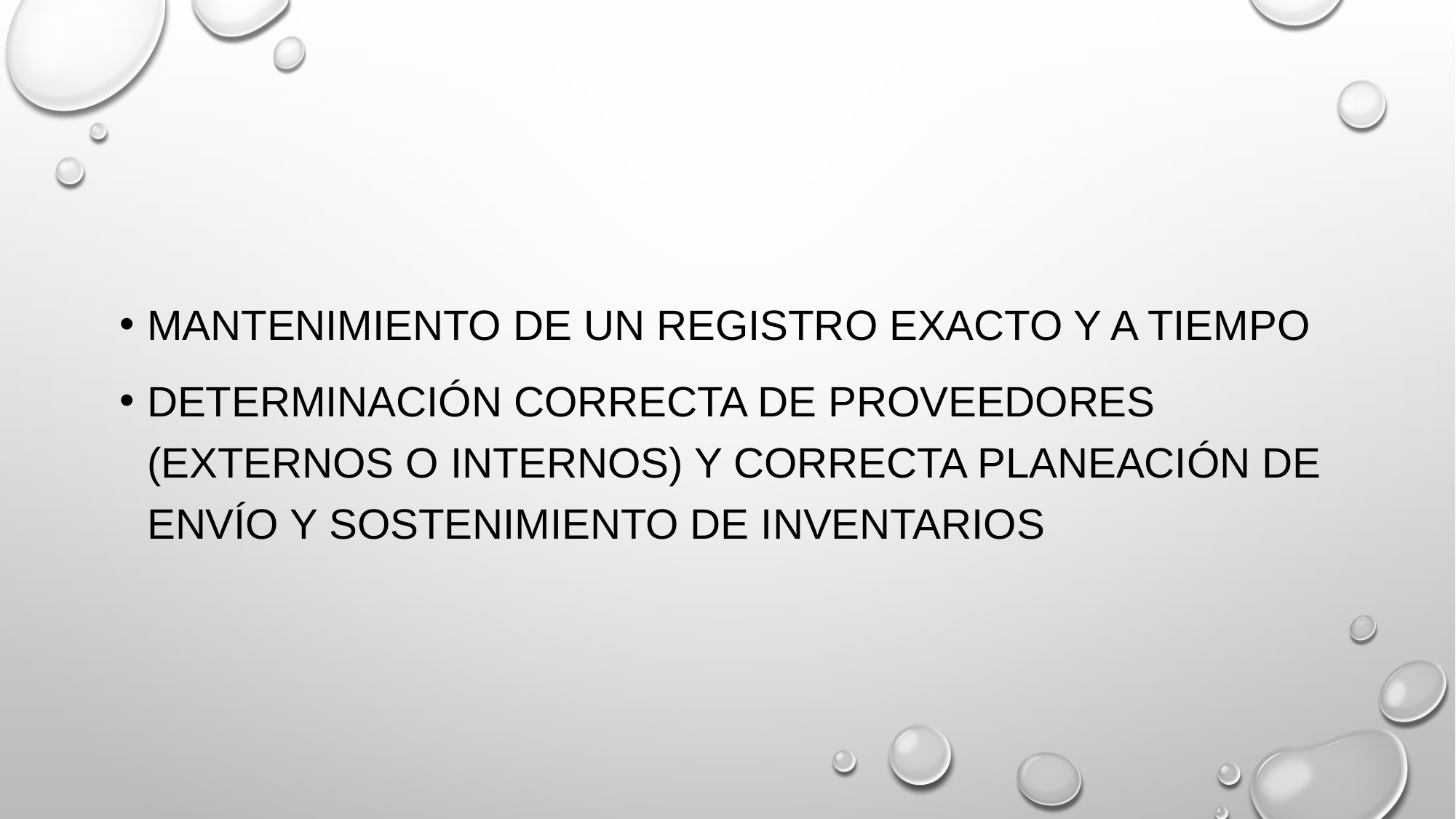

Mantenimiento de un registro exacto y a tiempo
Determinación correcta de proveedores (externos o internos) y correcta planeación de envío y sostenimiento de inventarios